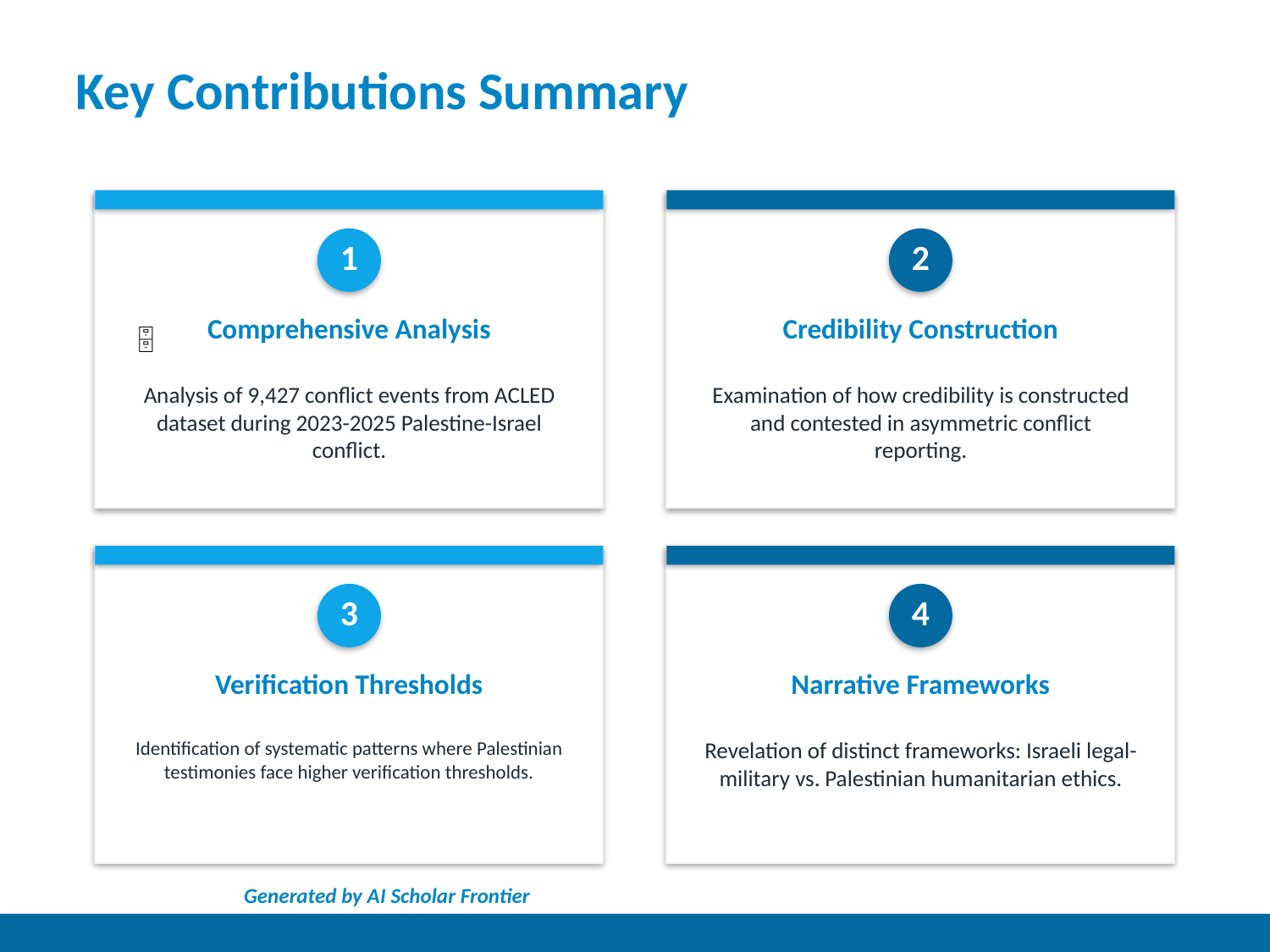

Key Contributions Summary

1

2
Comprehensive Analysis
Credibility Construction
🗄
Analysis of 9,427 conflict events from ACLED dataset during 2023-2025 Palestine-Israel conflict.
Examination of how credibility is constructed and contested in asymmetric conflict reporting.

3

4
Verification Thresholds
Narrative Frameworks
Identification of systematic patterns where Palestinian testimonies face higher verification thresholds.
Revelation of distinct frameworks: Israeli legal-military vs. Palestinian humanitarian ethics.
Generated by AI Scholar Frontier